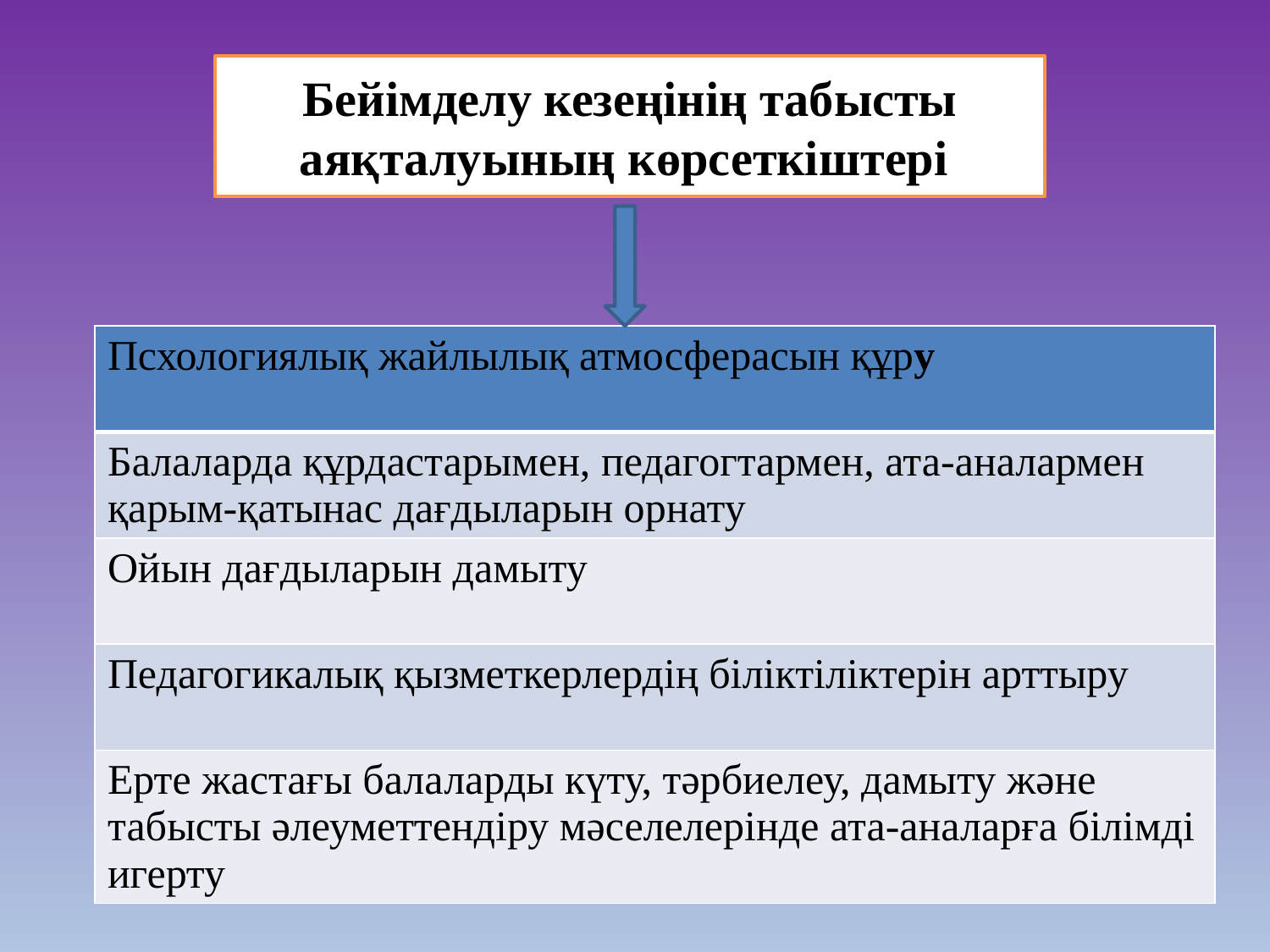

Бейімделу кезеңінің табысты аяқталуының көрсеткіштері

| Псхологиялық жайлылық атмосферасын құру |
| --- |
| Балаларда құрдастарымен, педагогтармен, ата-аналармен қарым-қатынас дағдыларын орнату |
| Ойын дағдыларын дамыту |
| Педагогикалық қызметкерлердің біліктіліктерін арттыру |
| Ерте жастағы балаларды күту, тәрбиелеу, дамыту және табысты әлеуметтендіру мәселелерінде ата-аналарға білімді игерту |